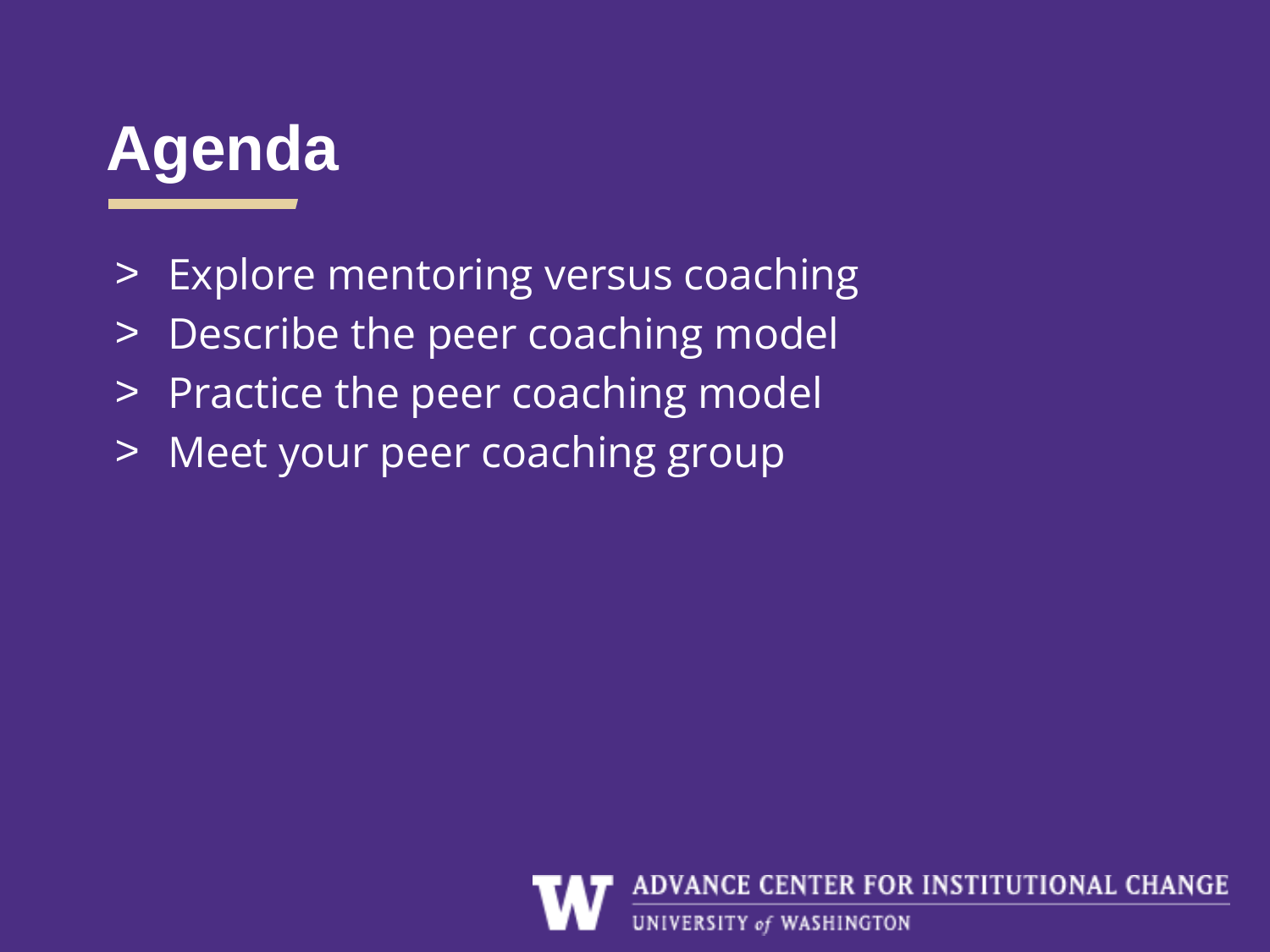

# Agenda
Explore mentoring versus coaching
Describe the peer coaching model
Practice the peer coaching model
Meet your peer coaching group